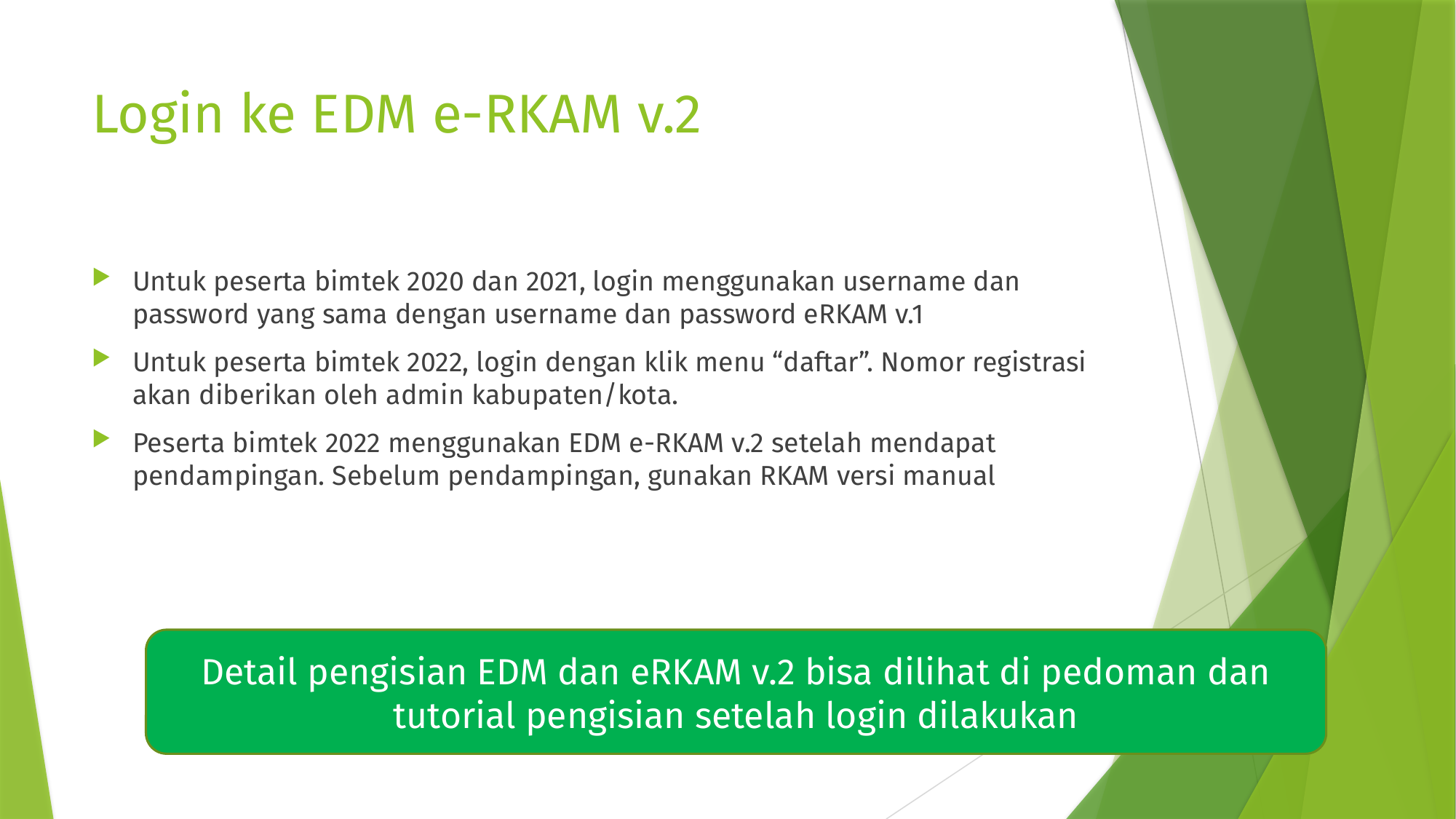

# Login ke EDM e-RKAM v.2
Untuk peserta bimtek 2020 dan 2021, login menggunakan username dan password yang sama dengan username dan password eRKAM v.1
Untuk peserta bimtek 2022, login dengan klik menu “daftar”. Nomor registrasi akan diberikan oleh admin kabupaten/kota.
Peserta bimtek 2022 menggunakan EDM e-RKAM v.2 setelah mendapat pendampingan. Sebelum pendampingan, gunakan RKAM versi manual

Detail pengisian EDM dan eRKAM v.2 bisa dilihat di pedoman dan tutorial pengisian setelah login dilakukan